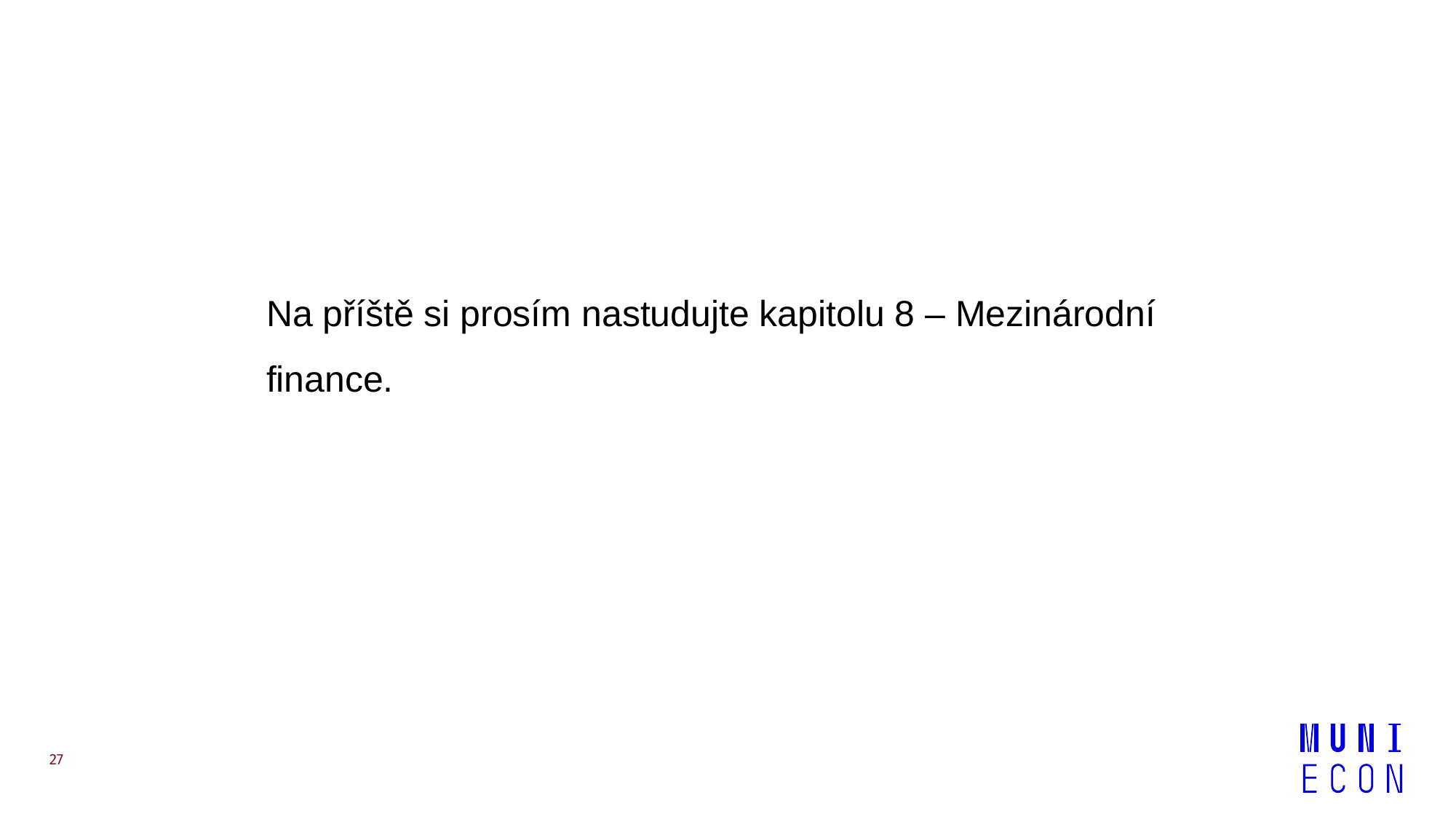

Na příště si prosím nastudujte kapitolu 8 – Mezinárodní
finance.
27